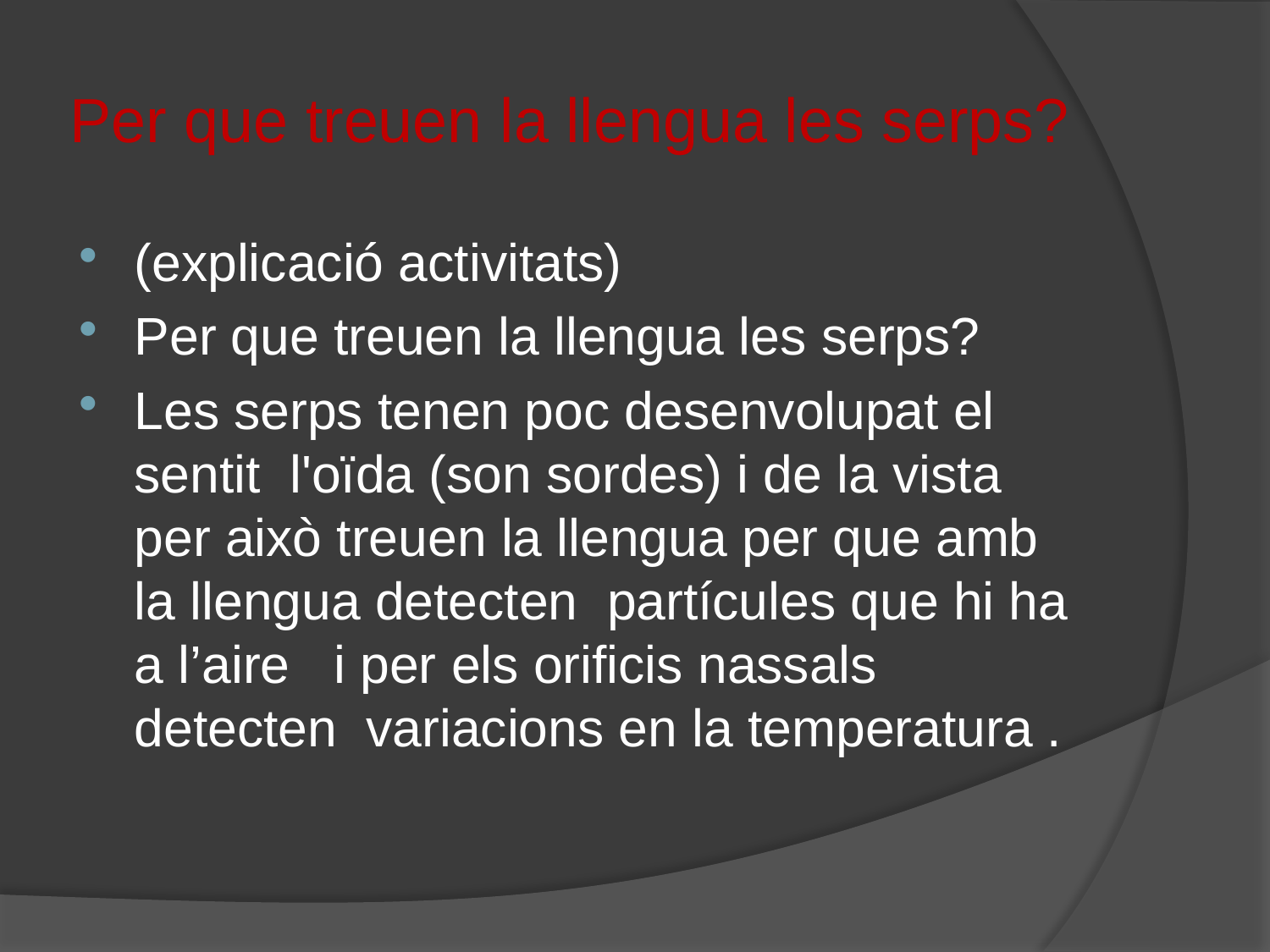

# Per que treuen la llengua les serps?
(explicació activitats)
Per que treuen la llengua les serps?
Les serps tenen poc desenvolupat el sentit  l'oïda (son sordes) i de la vista per això treuen la llengua per que amb la llengua detecten  partícules que hi ha a l’aire   i per els orificis nassals  detecten  variacions en la temperatura .